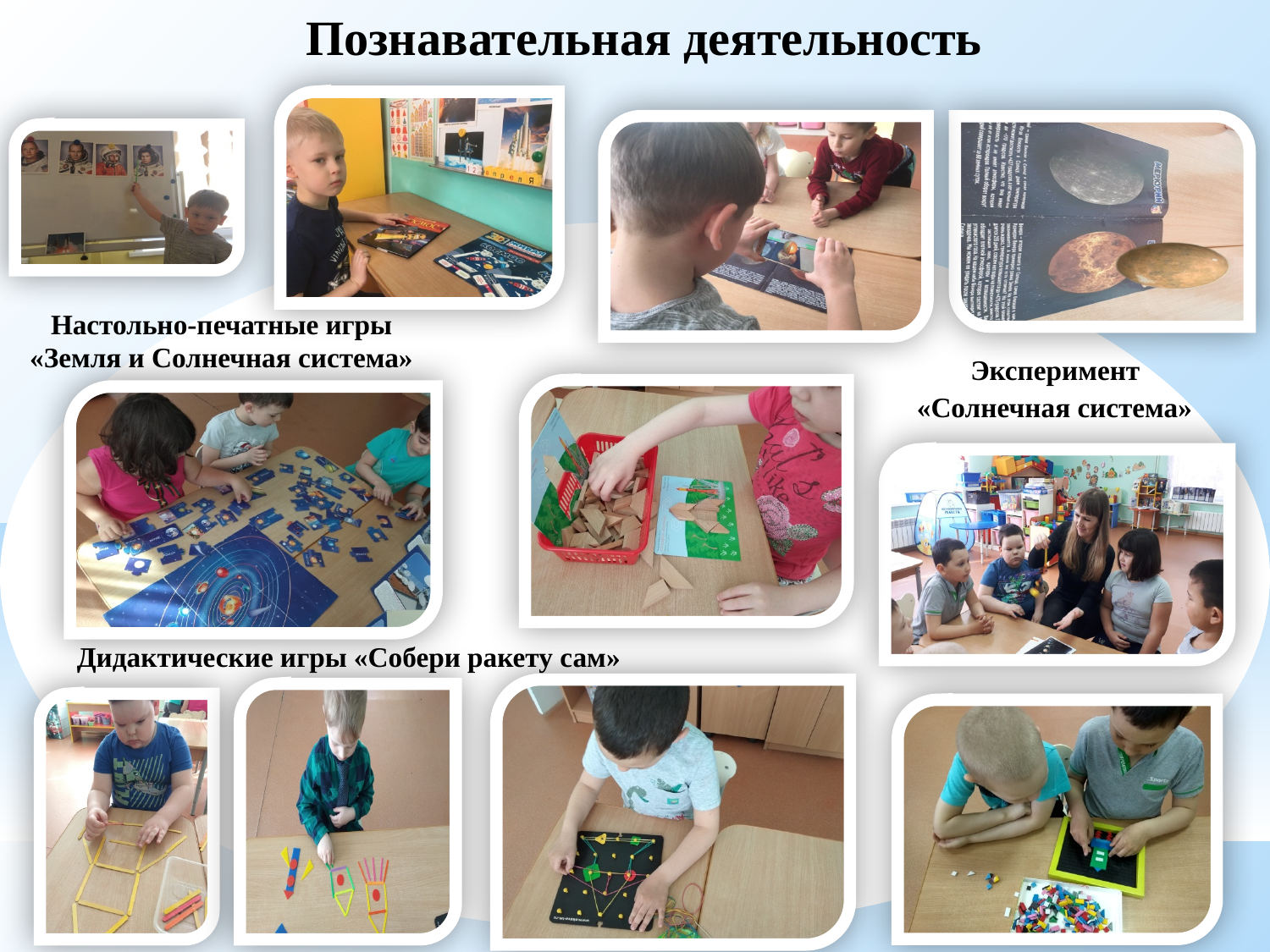

Познавательная деятельность

Настольно-печатные игры
«Земля и Солнечная система»
Эксперимент
«Солнечная система»

Дидактические игры «Собери ракету сам»